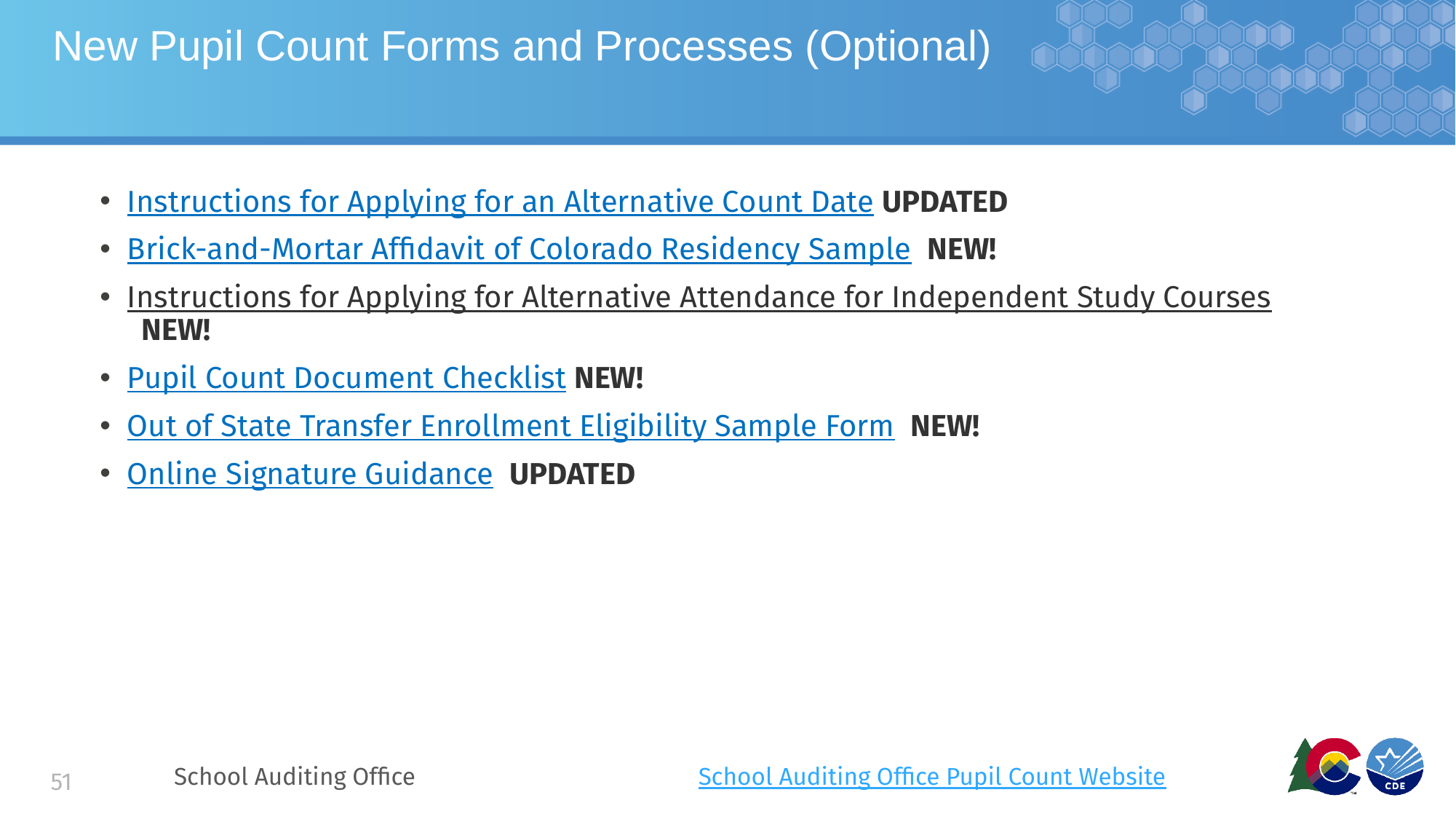

# New Pupil Count Forms and Processes (Optional)
Instructions for Applying for an Alternative Count Date UPDATED
Brick-and-Mortar Affidavit of Colorado Residency Sample  NEW!
Instructions for Applying for Alternative Attendance for Independent Study Courses  NEW!
Pupil Count Document Checklist NEW!
Out of State Transfer Enrollment Eligibility Sample Form  NEW!
Online Signature Guidance  UPDATED

School Auditing Office
School Auditing Office Pupil Count Website
51